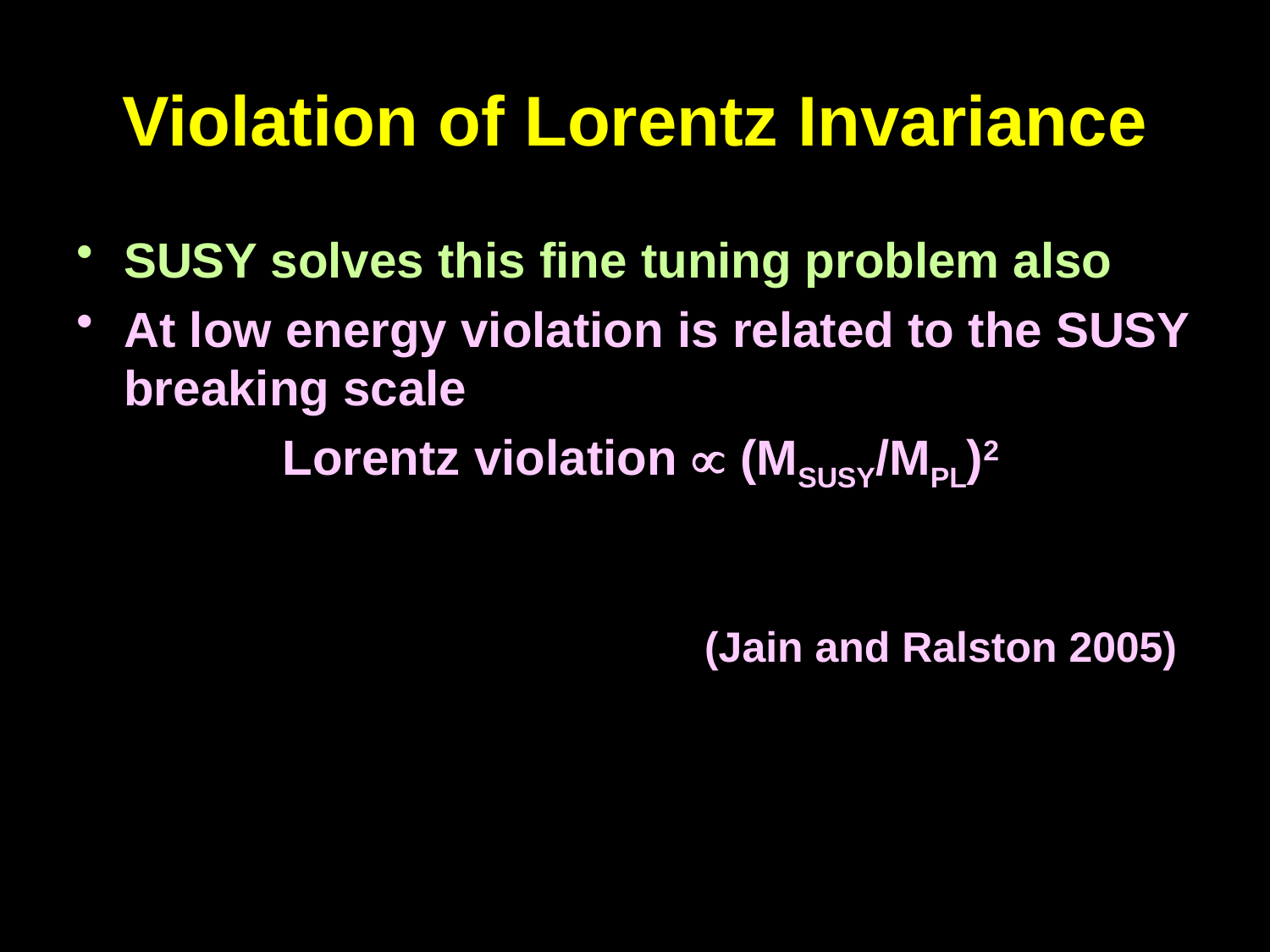

# Violation of Lorentz Invariance
SUSY solves this fine tuning problem also
At low energy violation is related to the SUSY breaking scale
               Lorentz violation ∝ (MSUSY/MPL)2

                                                     (Jain and Ralston 2005)